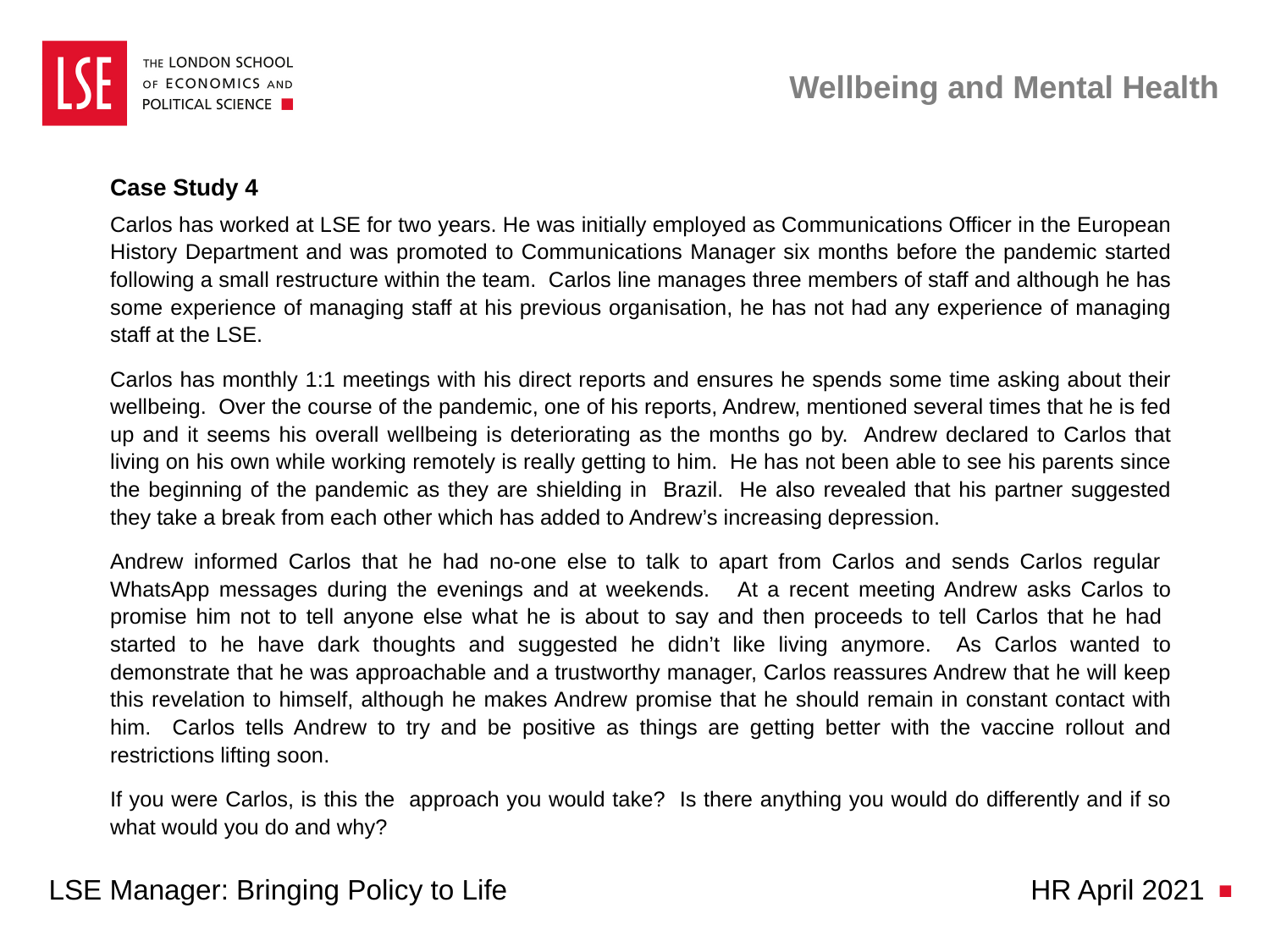

# Wellbeing and Mental Health
Case Study 4
Carlos has worked at LSE for two years. He was initially employed as Communications Officer in the European History Department and was promoted to Communications Manager six months before the pandemic started following a small restructure within the team.  Carlos line manages three members of staff and although he has some experience of managing staff at his previous organisation, he has not had any experience of managing staff at the LSE.
Carlos has monthly 1:1 meetings with his direct reports and ensures he spends some time asking about their wellbeing.  Over the course of the pandemic, one of his reports, Andrew, mentioned several times that he is fed up and it seems his overall wellbeing is deteriorating as the months go by.  Andrew declared to Carlos that living on his own while working remotely is really getting to him.  He has not been able to see his parents since the beginning of the pandemic as they are shielding in  Brazil.  He also revealed that his partner suggested they take a break from each other which has added to Andrew’s increasing depression.
Andrew informed Carlos that he had no-one else to talk to apart from Carlos and sends Carlos regular  WhatsApp messages during the evenings and at weekends.   At a recent meeting Andrew asks Carlos to promise him not to tell anyone else what he is about to say and then proceeds to tell Carlos that he had  started to he have dark thoughts and suggested he didn’t like living anymore.  As Carlos wanted to demonstrate that he was approachable and a trustworthy manager, Carlos reassures Andrew that he will keep this revelation to himself, although he makes Andrew promise that he should remain in constant contact with him.  Carlos tells Andrew to try and be positive as things are getting better with the vaccine rollout and restrictions lifting soon.
If you were Carlos, is this the  approach you would take?  Is there anything you would do differently and if so what would you do and why?

LSE Manager: Bringing Policy to Life                                                                   HR April 2021